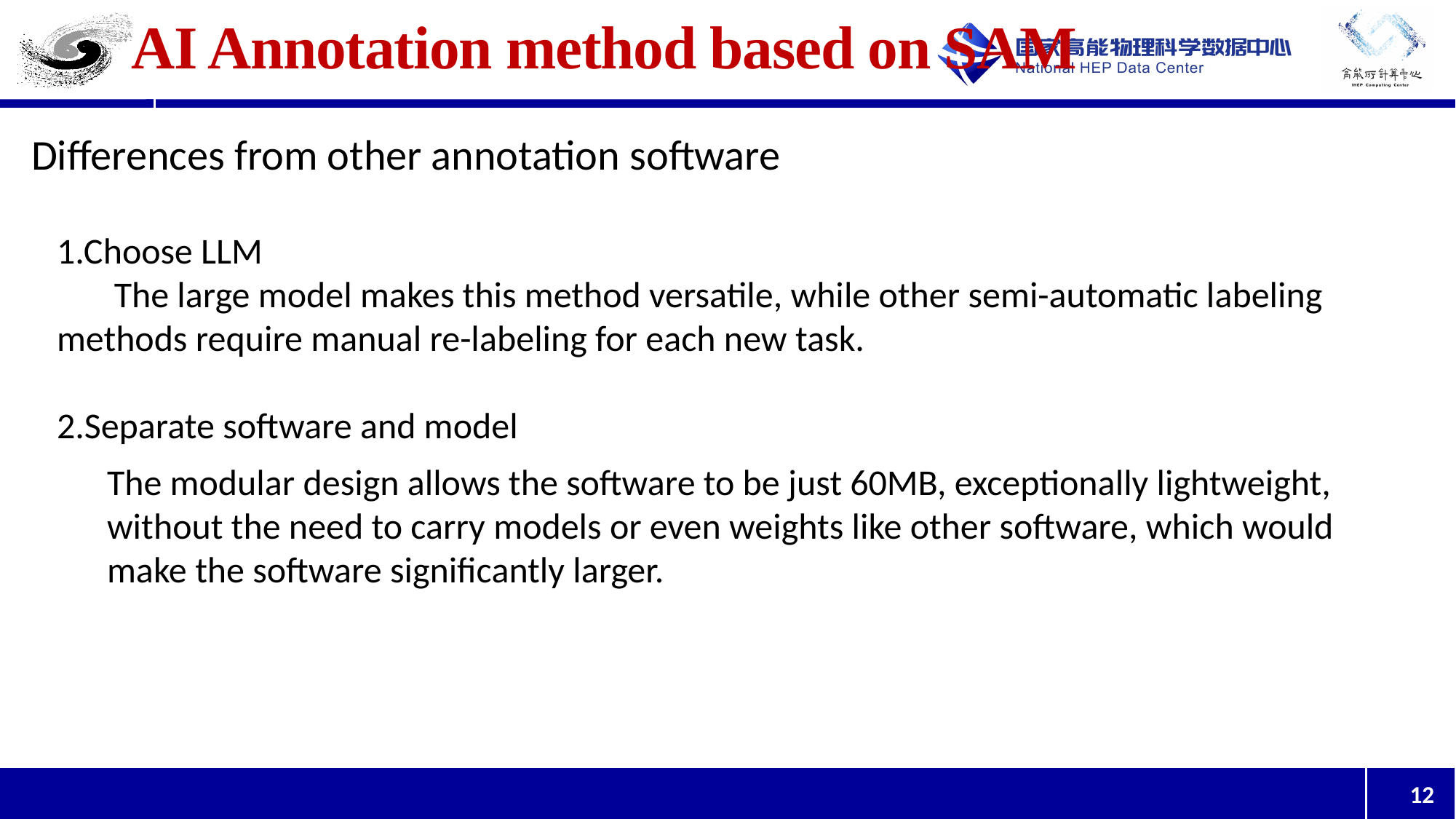

# AI Annotation method based on SAM
Differences from other annotation software
1.Choose LLM
       The large model makes this method versatile, while other semi-automatic labeling methods require manual re-labeling for each new task.

2.Separate software and model
The modular design allows the software to be just 60MB, exceptionally lightweight, without the need to carry models or even weights like other software, which would make the software significantly larger.